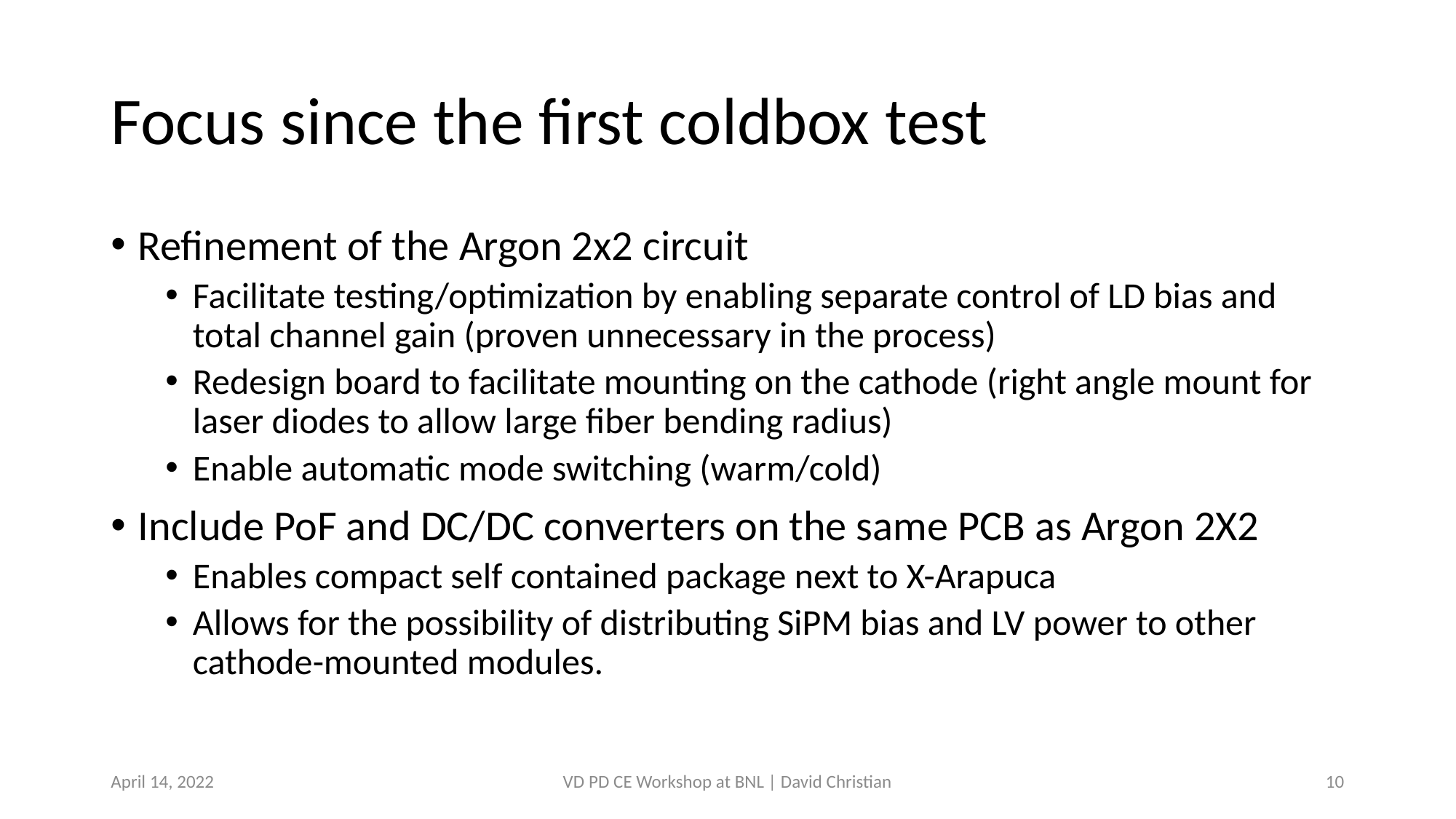

# Focus since the first coldbox test
Refinement of the Argon 2x2 circuit
Facilitate testing/optimization by enabling separate control of LD bias and total channel gain (proven unnecessary in the process)
Redesign board to facilitate mounting on the cathode (right angle mount for laser diodes to allow large fiber bending radius)
Enable automatic mode switching (warm/cold)
Include PoF and DC/DC converters on the same PCB as Argon 2X2
Enables compact self contained package next to X-Arapuca
Allows for the possibility of distributing SiPM bias and LV power to other cathode-mounted modules.
April 14, 2022
VD PD CE Workshop at BNL | David Christian
10